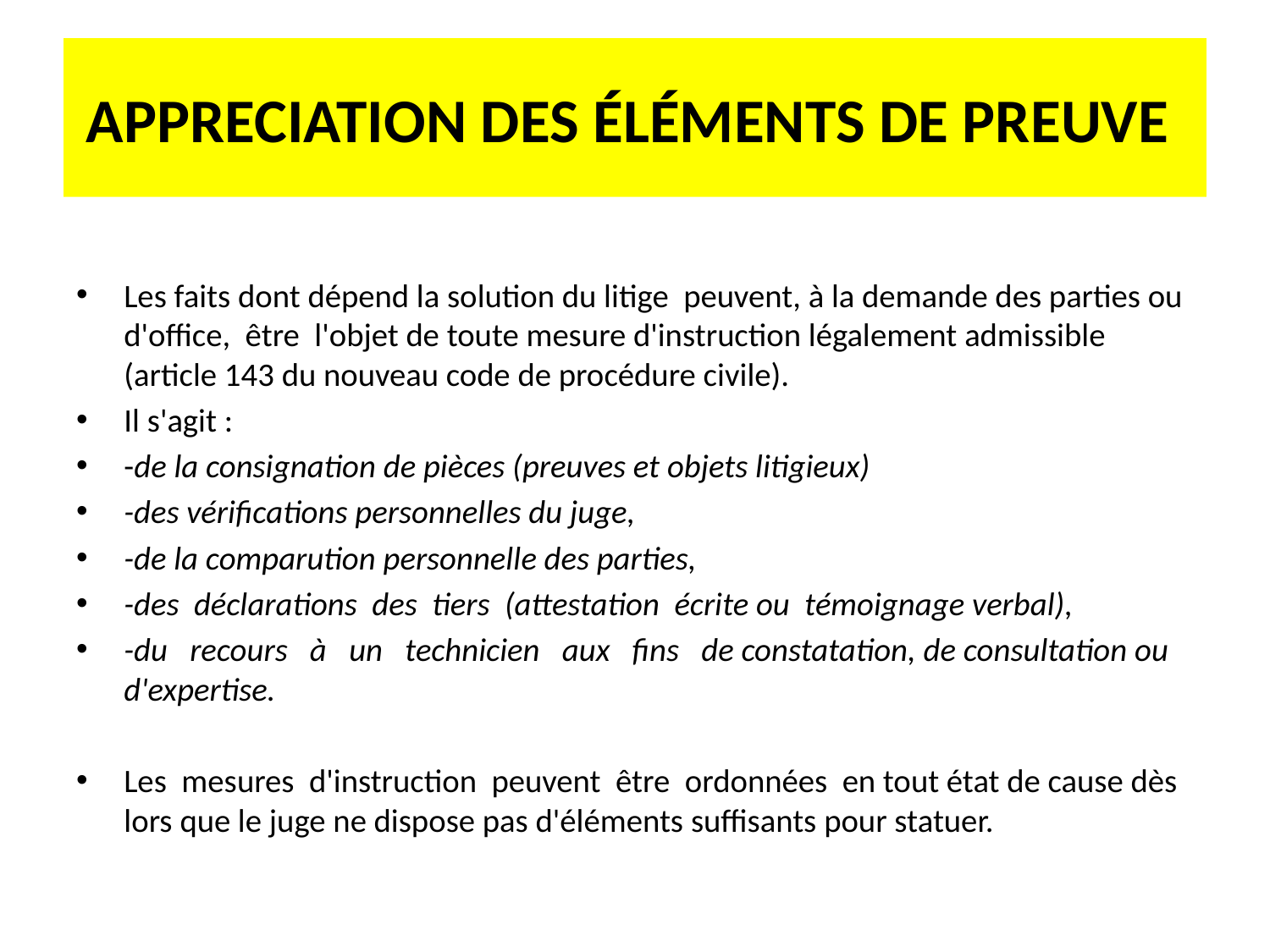

# APPRECIATION DES ÉLÉMENTS DE PREUVE

Les faits dont dépend la solution du litige  peuvent, à la demande des parties ou  d'office,  être  l'objet de toute mesure d'instruction légalement admissible (article 143 du nouveau code de procédure civile).
Il s'agit :
-de la consignation de pièces (preuves et objets litigieux)
-des vérifications personnelles du juge,
-de la comparution personnelle des parties,
-des  déclarations  des  tiers  (attestation  écrite ou  témoignage verbal),
-du   recours   à   un   technicien   aux   fins   de constatation, de consultation ou  d'expertise.

Les  mesures  d'instruction  peuvent  être  ordonnées  en tout état de cause dès lors que le juge ne dispose pas d'éléments suffisants pour statuer.